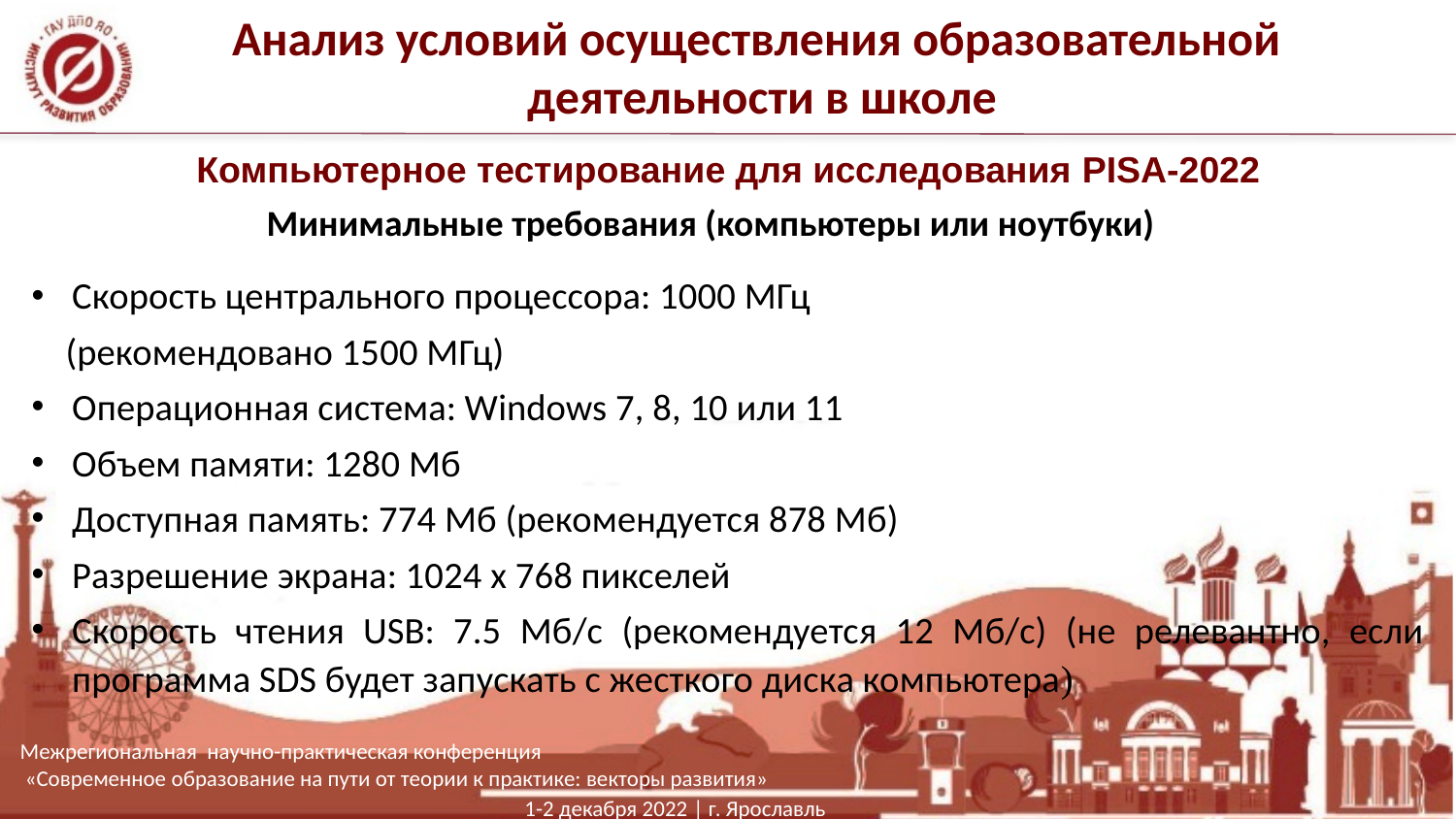

Анализ условий осуществления образовательной
деятельности в школе
# Компьютерное тестирование для исследования PISA-2022
Минимальные требования (компьютеры или ноутбуки)
Скорость центрального процессора: 1000 МГц
    (рекомендовано 1500 MГц)
Операционная система: Windows 7, 8, 10 или 11
Объем памяти: 1280 Мб
Доступная память: 774 Мб (рекомендуется 878 Мб)
Разрешение экрана: 1024 x 768 пикселей
Скорость чтения USB: 7.5 Мб/с (рекомендуется 12 Мб/с) (не релевантно, если программа SDS будет запускать с жесткого диска компьютера)